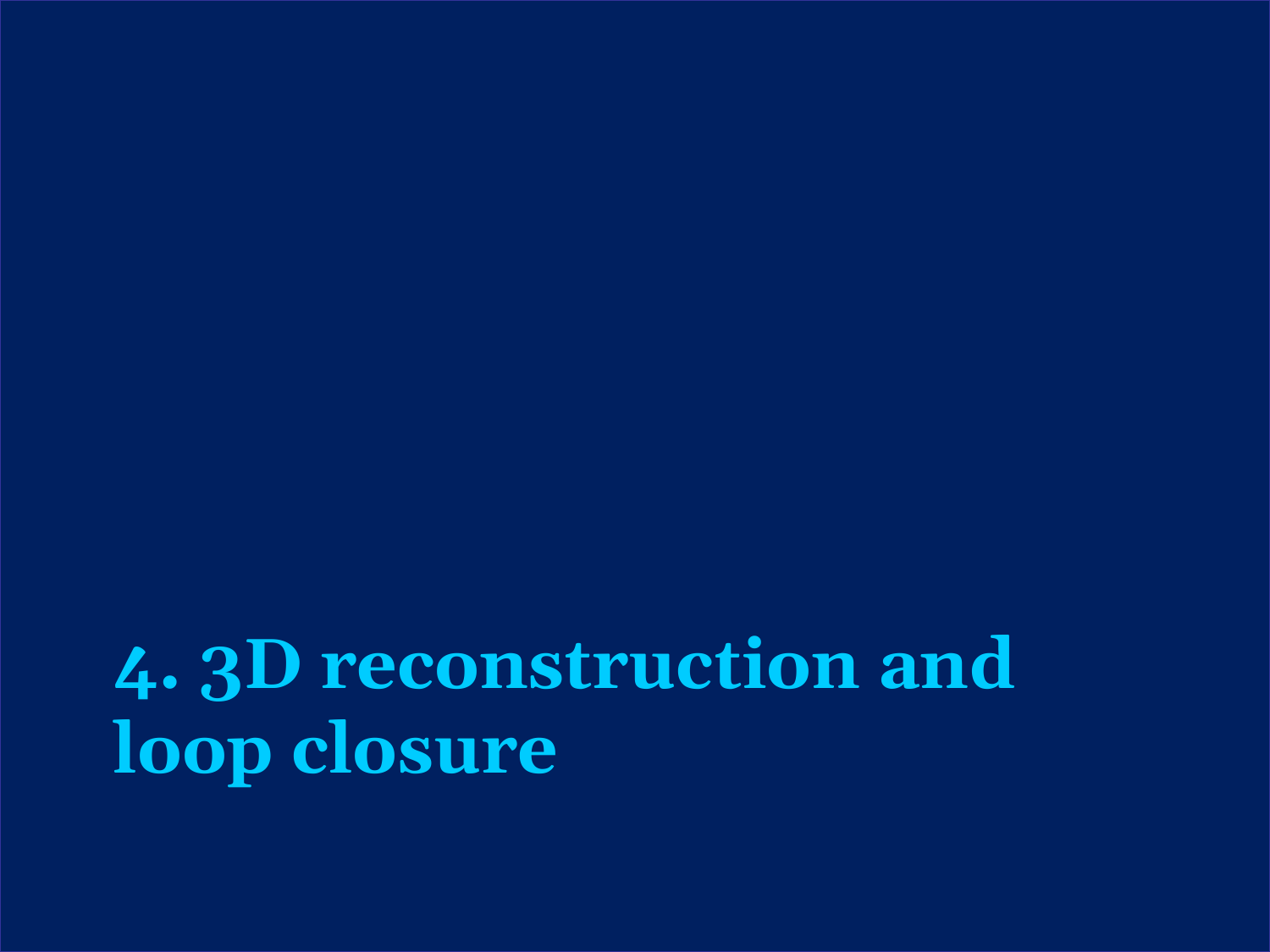

# 4. 3D reconstruction and loop closure